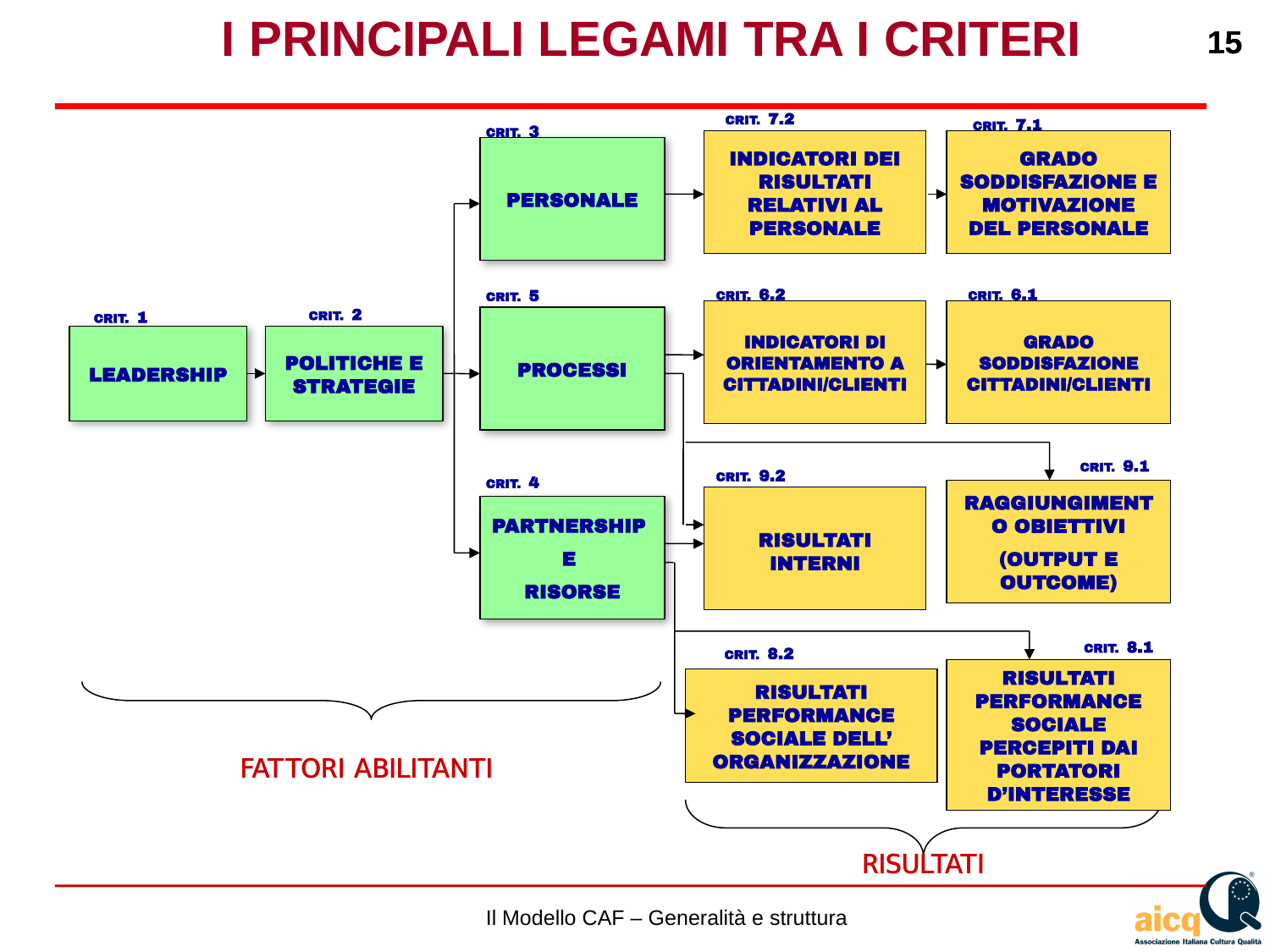

I PRINCIPALI LEGAMI TRA I CRITERI
CRIT.  7.2
CRIT.  7.1
CRIT.  3
INDICATORI DEI RISULTATI RELATIVI AL PERSONALE
GRADO SODDISFAZIONE E MOTIVAZIONE DEL PERSONALE
PERSONALE

CRIT.  6.2
CRIT.  6.1
CRIT.  5
CRIT.  2
CRIT.  1
INDICATORI DI ORIENTAMENTO A CITTADINI/CLIENTI
GRADO SODDISFAZIONE CITTADINI/CLIENTI
PROCESSI
LEADERSHIP
POLITICHE E STRATEGIE

CRIT.  9.1
CRIT.  9.2
CRIT.  4
RAGGIUNGIMENTO OBIETTIVI
(OUTPUT E OUTCOME)

RISULTATI INTERNI
PARTNERSHIP
E
RISORSE

CRIT.  8.1

CRIT.  8.2
RISULTATI PERFORMANCE SOCIALE PERCEPITI DAI PORTATORI D’INTERESSE
RISULTATI PERFORMANCE SOCIALE DELL’
ORGANIZZAZIONE

FATTORI ABILITANTI
RISULTATI